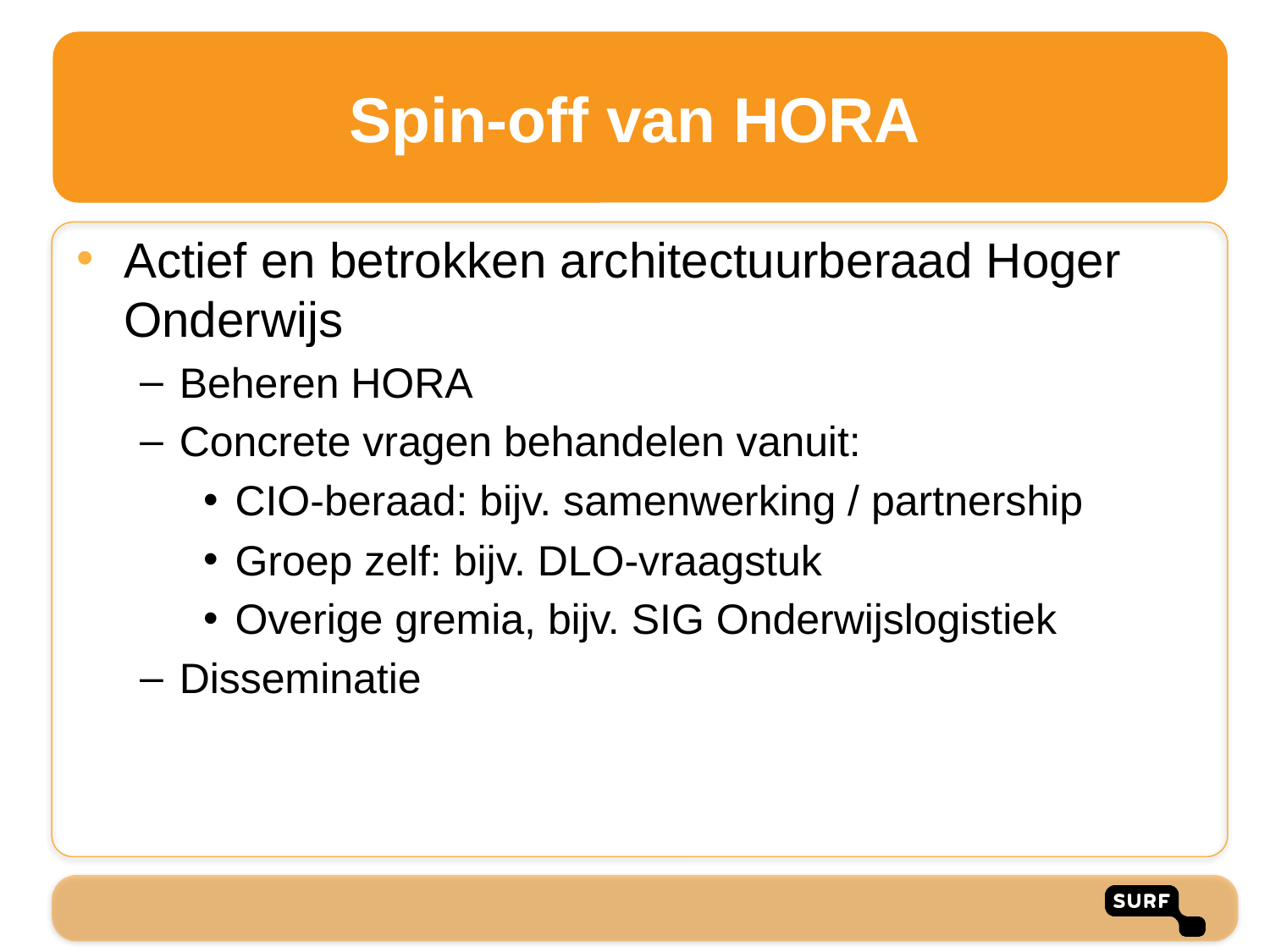

# Spin-off van HORA
Actief en betrokken architectuurberaad Hoger Onderwijs
Beheren HORA
Concrete vragen behandelen vanuit:
CIO-beraad: bijv. samenwerking / partnership
Groep zelf: bijv. DLO-vraagstuk
Overige gremia, bijv. SIG Onderwijslogistiek
Disseminatie